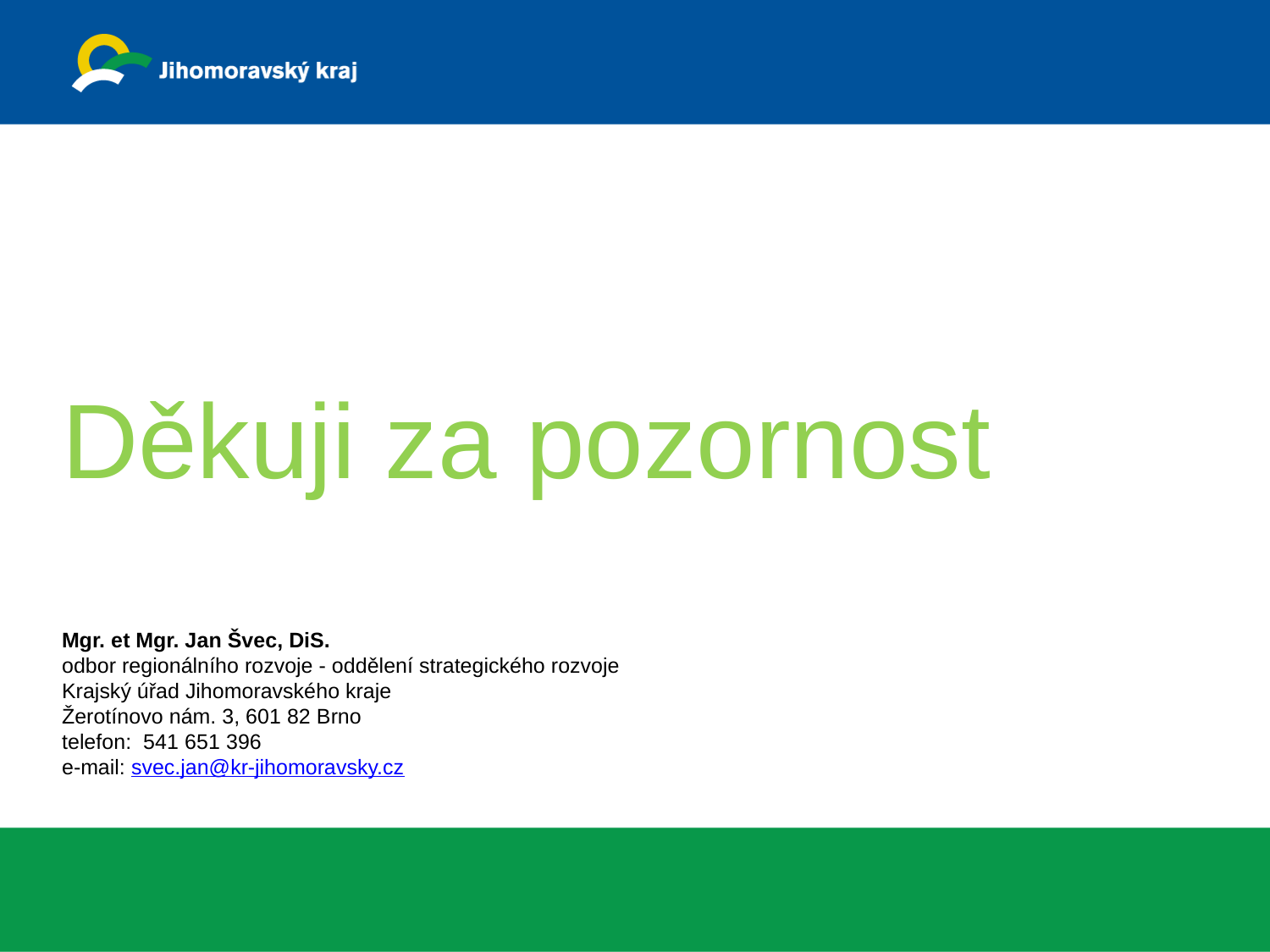

# Děkuji za pozornost Mgr. et Mgr. Jan Švec, DiS. odbor regionálního rozvoje - oddělení strategického rozvoje Krajský úřad Jihomoravského kraje Žerotínovo nám. 3, 601 82 Brno telefon:  541 651 396 e-mail: svec.jan@kr-jihomoravsky.cz